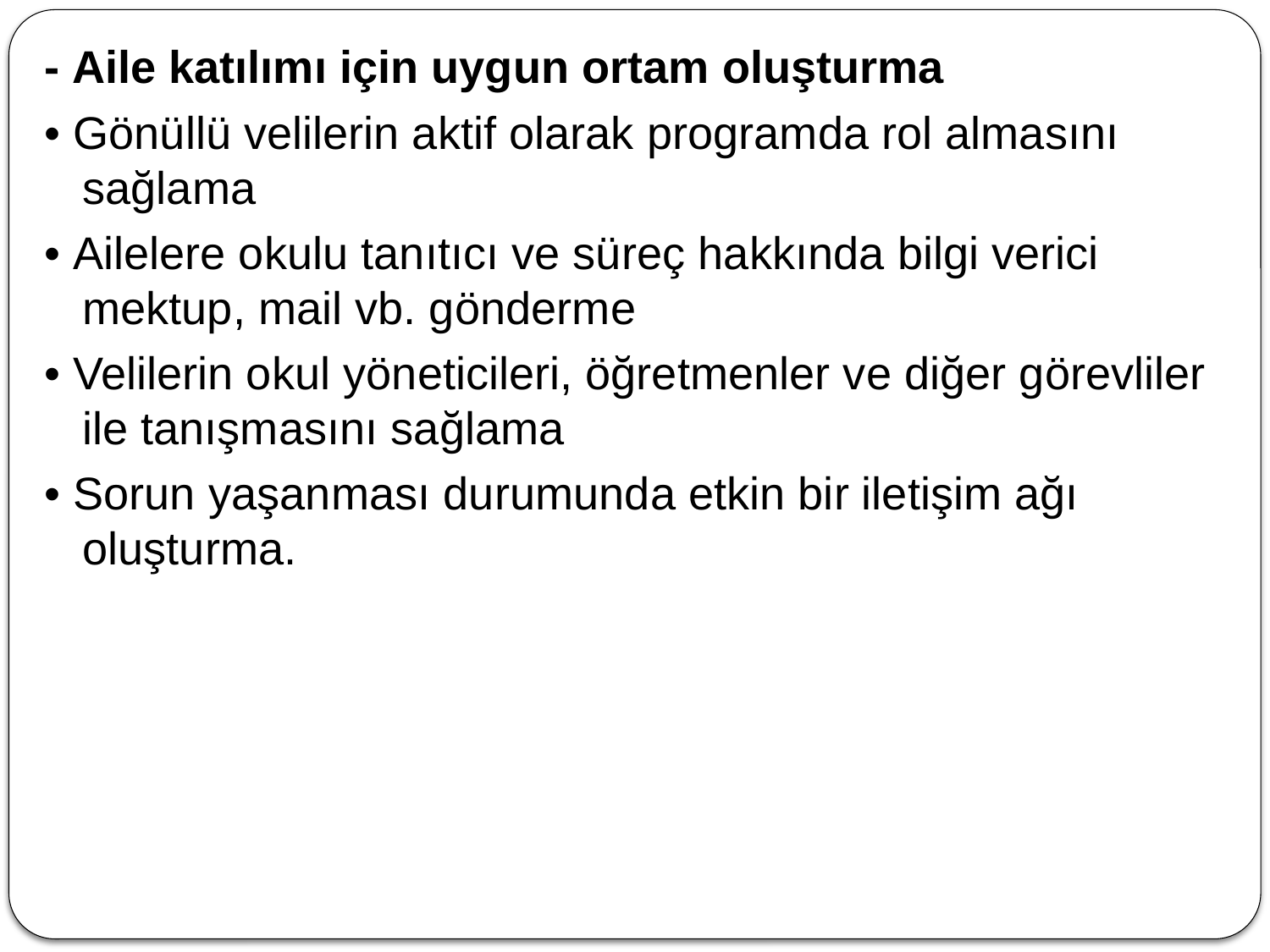

- Aile katılımı için uygun ortam oluşturma
• Gönüllü velilerin aktif olarak programda rol almasını sağlama
• Ailelere okulu tanıtıcı ve süreç hakkında bilgi verici mektup, mail vb. gönderme
• Velilerin okul yöneticileri, öğretmenler ve diğer görevliler ile tanışmasını sağlama
• Sorun yaşanması durumunda etkin bir iletişim ağı oluşturma.